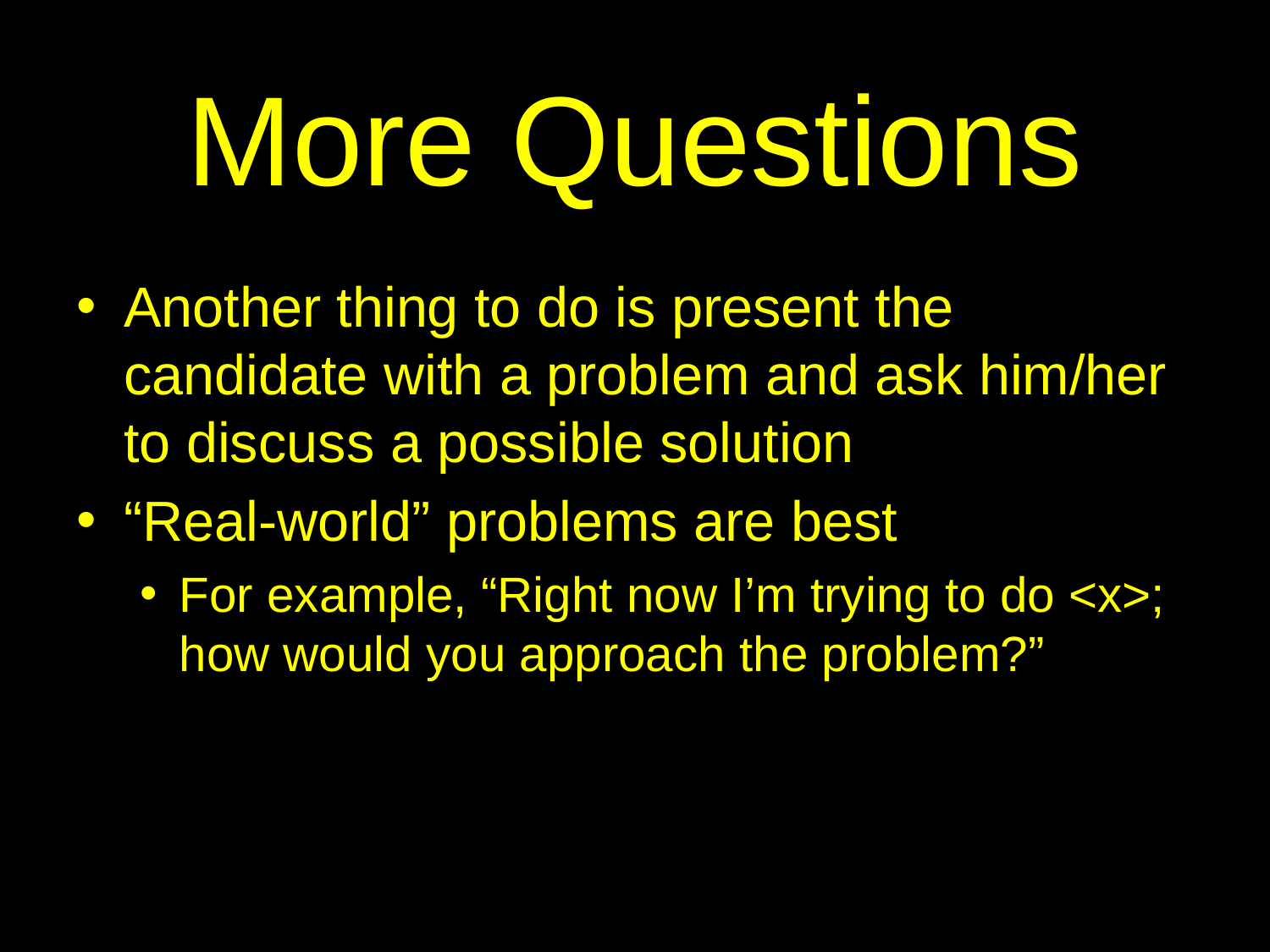

# More Questions
Another thing to do is present the candidate with a problem and ask him/her to discuss a possible solution
“Real-world” problems are best
For example, “Right now I’m trying to do <x>; how would you approach the problem?”